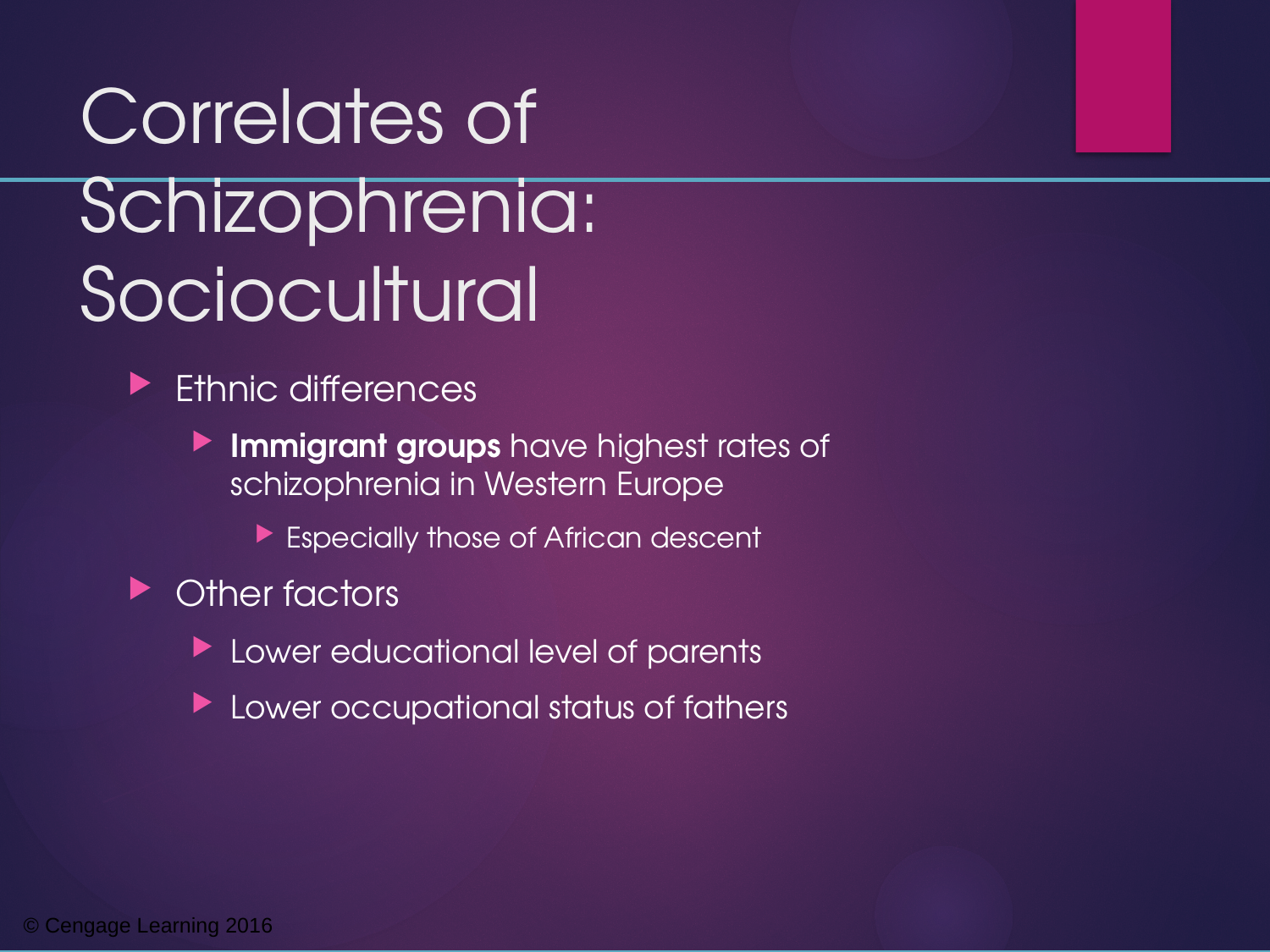

# Correlates of Schizophrenia: Sociocultural
Ethnic differences
Immigrant groups have highest rates of schizophrenia in Western Europe
Especially those of African descent
Other factors
Lower educational level of parents
Lower occupational status of fathers